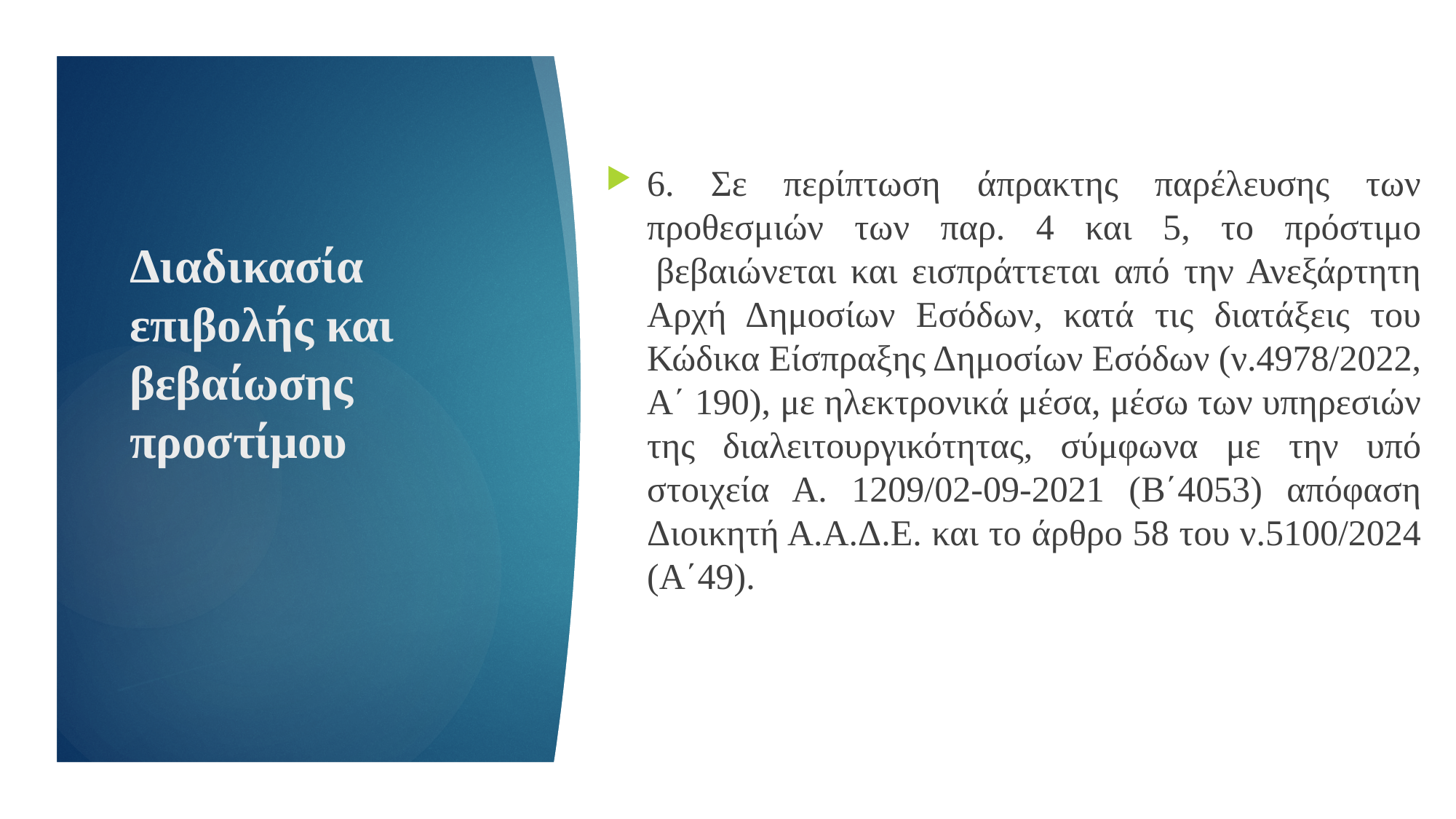

6. Σε περίπτωση άπρακτης παρέλευσης των προθεσμιών των παρ. 4 και 5, το πρόστιμο  βεβαιώνεται και εισπράττεται από την Ανεξάρτητη Αρχή Δημοσίων Εσόδων, κατά τις διατάξεις του Κώδικα Είσπραξης Δημοσίων Εσόδων (ν.4978/2022, Α΄ 190), με ηλεκτρονικά μέσα, μέσω των υπηρεσιών της διαλειτουργικότητας, σύμφωνα με την υπό στοιχεία Α. 1209/02-09-2021 (Β΄4053) απόφαση Διοικητή Α.Α.Δ.Ε. και το άρθρο 58 του ν.5100/2024 (Α΄49).

# Διαδικασία επιβολής και βεβαίωσης προστίμου